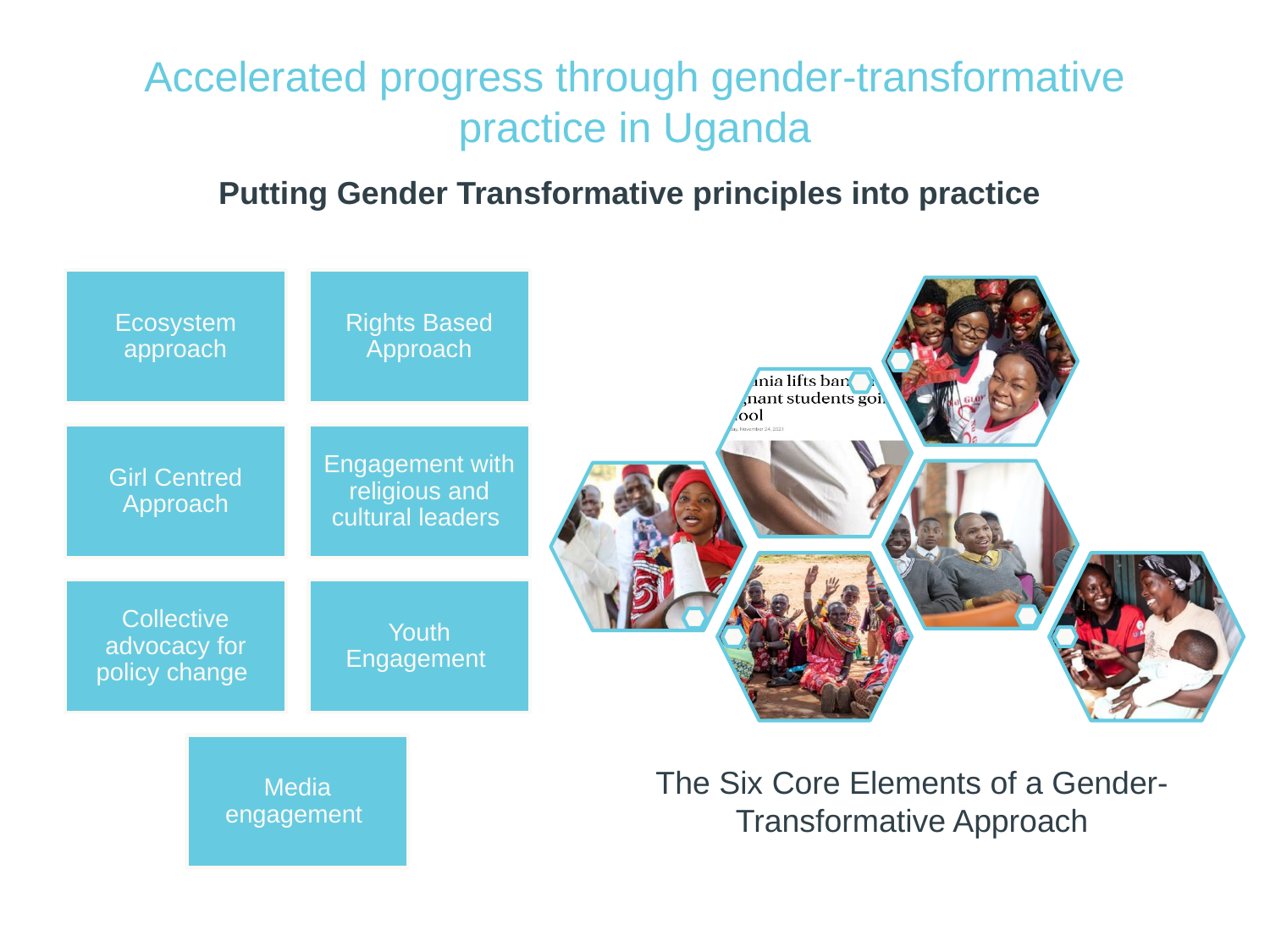

# Accelerated progress through gender-transformative practice in Uganda
Putting Gender Transformative principles into practice
Ecosystem approach
Rights Based Approach
Girl Centred Approach
Engagement with religious and cultural leaders
Collective advocacy for policy change
Youth Engagement
Media engagement

The Six Core Elements of a Gender-Transformative Approach